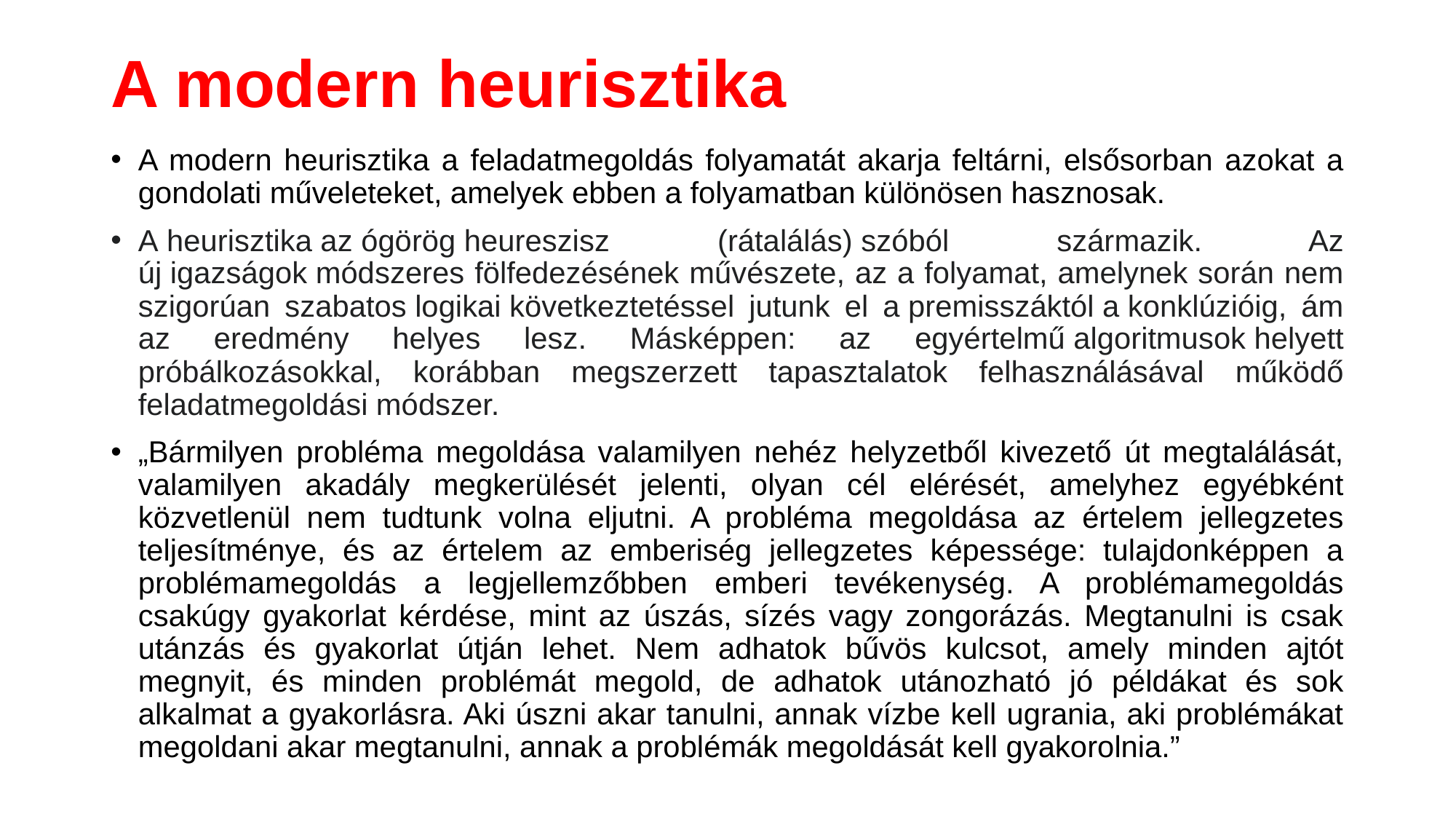

# A modern heurisztika
A modern heurisztika a feladatmegoldás folyamatát akarja feltárni, elsősorban azokat a gondolati műveleteket, amelyek ebben a folyamatban különösen hasznosak.
A heurisztika az ógörög heureszisz (rátalálás) szóból származik. Az új igazságok módszeres fölfedezésének művészete, az a folyamat, amelynek során nem szigorúan szabatos logikai következtetéssel jutunk el a premisszáktól a konklúzióig, ám az eredmény helyes lesz. Másképpen: az egyértelmű algoritmusok helyett próbálkozásokkal, korábban megszerzett tapasztalatok felhasználásával működő feladatmegoldási módszer.
„Bármilyen probléma megoldása valamilyen nehéz helyzetből kivezető út megtalálását, valamilyen akadály megkerülését jelenti, olyan cél elérését, amelyhez egyébként közvetlenül nem tudtunk volna eljutni. A probléma megoldása az értelem jellegzetes teljesítménye, és az értelem az emberiség jellegzetes képessége: tulajdonképpen a problémamegoldás a legjellemzőbben emberi tevékenység. A problémamegoldás csakúgy gyakorlat kérdése, mint az úszás, sízés vagy zongorázás. Megtanulni is csak utánzás és gyakorlat útján lehet. Nem adhatok bűvös kulcsot, amely minden ajtót megnyit, és minden problémát megold, de adhatok utánozható jó példákat és sok alkalmat a gyakorlásra. Aki úszni akar tanulni, annak vízbe kell ugrania, aki problémákat megoldani akar megtanulni, annak a problémák megoldását kell gyakorolnia.”